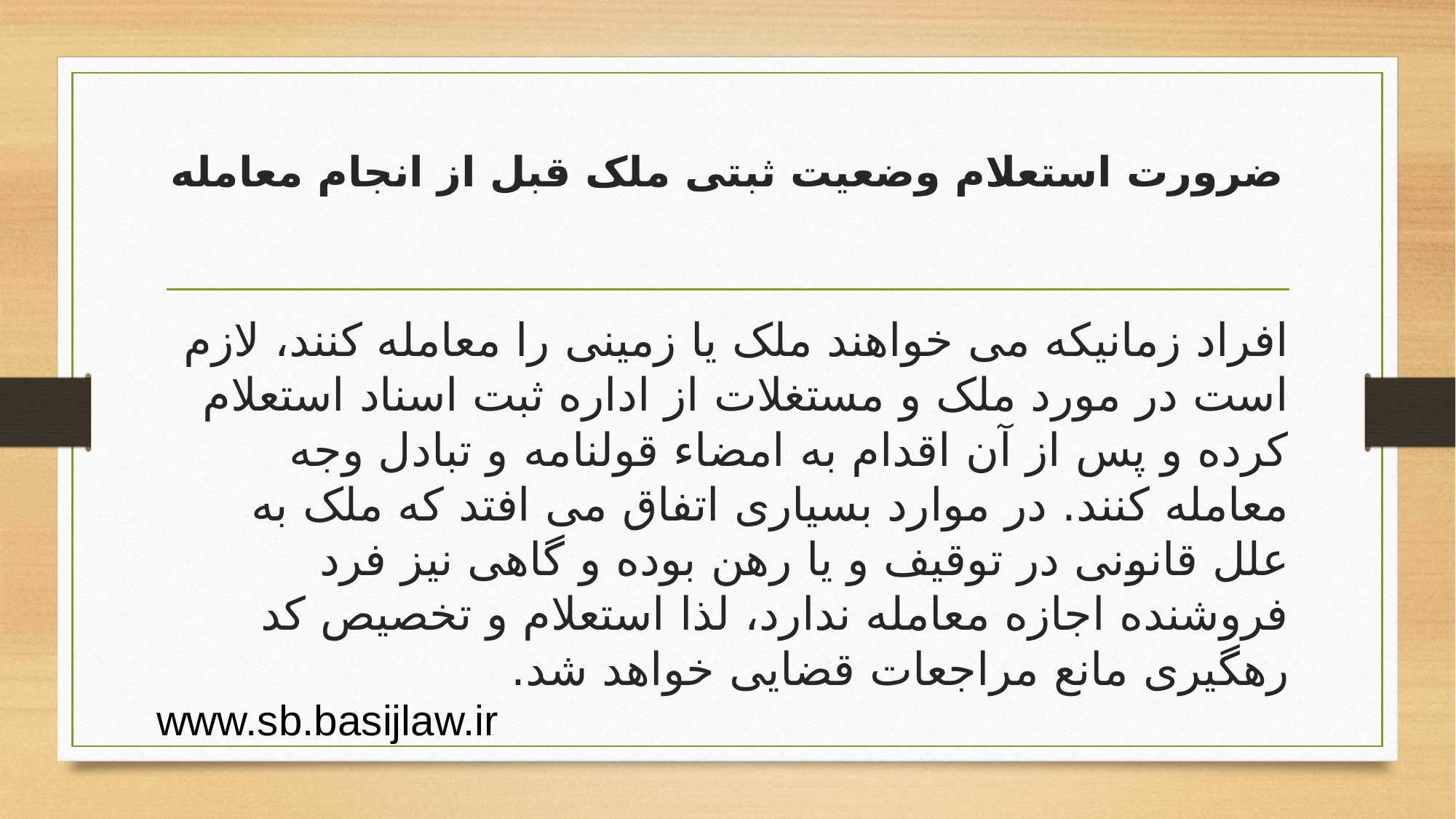

# ضرورت استعلام وضعیت ثبتی ملک قبل از انجام معامله
افراد زمانیکه می خواهند ملک یا زمینی را معامله کنند، لازم است در مورد ملک و مستغلات از اداره ثبت اسناد استعلام کرده و پس از آن اقدام به امضاء قولنامه و تبادل وجه معامله کنند. در موارد بسیاری اتفاق می افتد که ملک به علل قانونی در توقیف و یا رهن بوده و گاهی نیز فرد فروشنده اجازه معامله ندارد، لذا استعلام و تخصیص کد رهگیری مانع مراجعات قضایی خواهد شد.

www.sb.basijlaw.ir